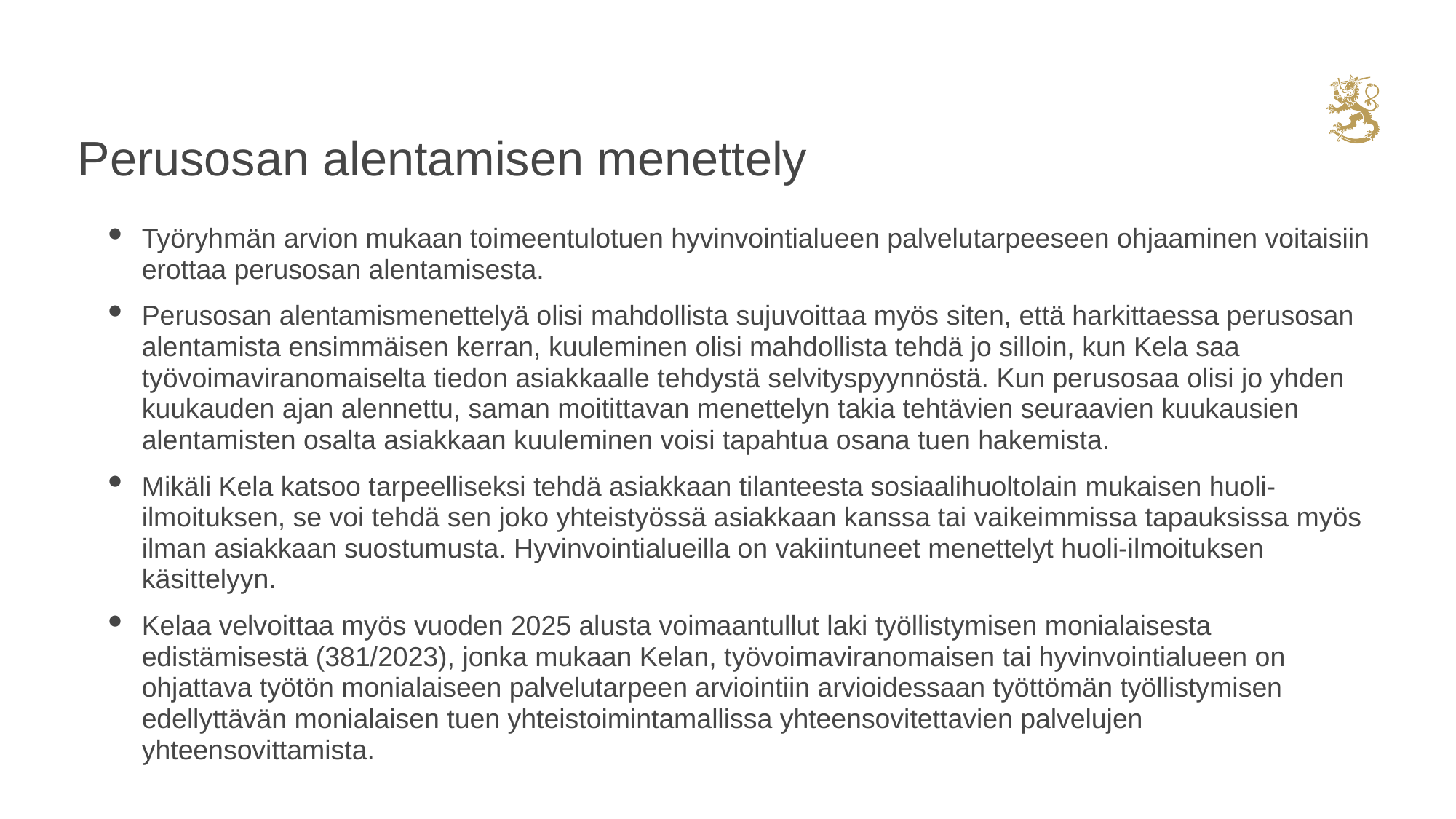

# Perusosan alentamisen menettely
Työryhmän arvion mukaan toimeentulotuen hyvinvointialueen palvelutarpeeseen ohjaaminen voitaisiin erottaa perusosan alentamisesta.
Perusosan alentamismenettelyä olisi mahdollista sujuvoittaa myös siten, että harkittaessa perusosan alentamista ensimmäisen kerran, kuuleminen olisi mahdollista tehdä jo silloin, kun Kela saa työvoimaviranomaiselta tiedon asiakkaalle tehdystä selvityspyynnöstä. Kun perusosaa olisi jo yhden kuukauden ajan alennettu, saman moitittavan menettelyn takia tehtävien seuraavien kuukausien alentamisten osalta asiakkaan kuuleminen voisi tapahtua osana tuen hakemista.
Mikäli Kela katsoo tarpeelliseksi tehdä asiakkaan tilanteesta sosiaalihuoltolain mukaisen huoli-ilmoituksen, se voi tehdä sen joko yhteistyössä asiakkaan kanssa tai vaikeimmissa tapauksissa myös ilman asiakkaan suostumusta. Hyvinvointialueilla on vakiintuneet menettelyt huoli-ilmoituksen käsittelyyn.
Kelaa velvoittaa myös vuoden 2025 alusta voimaantullut laki työllistymisen monialaisesta edistämisestä (381/2023), jonka mukaan Kelan, työvoimaviranomaisen tai hyvinvointialueen on ohjattava työtön monialaiseen palvelutarpeen arviointiin arvioidessaan työttömän työllistymisen edellyttävän monialaisen tuen yhteistoimintamallissa yhteensovitettavien palvelujen yhteensovittamista.